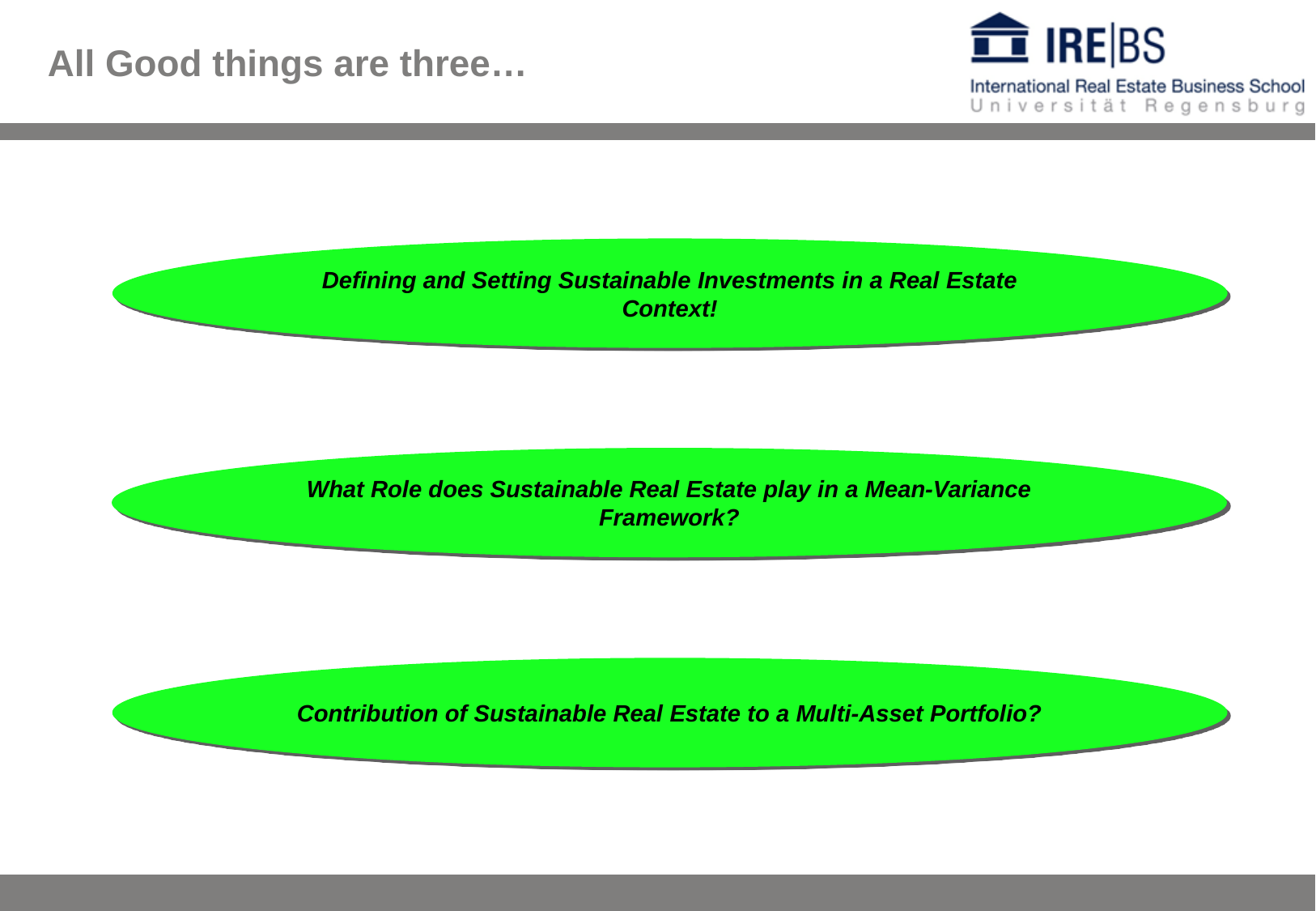

All Good things are three…
Defining and Setting Sustainable Investments in a Real Estate Context!
What Role does Sustainable Real Estate play in a Mean-Variance Framework?
Contribution of Sustainable Real Estate to a Multi-Asset Portfolio?